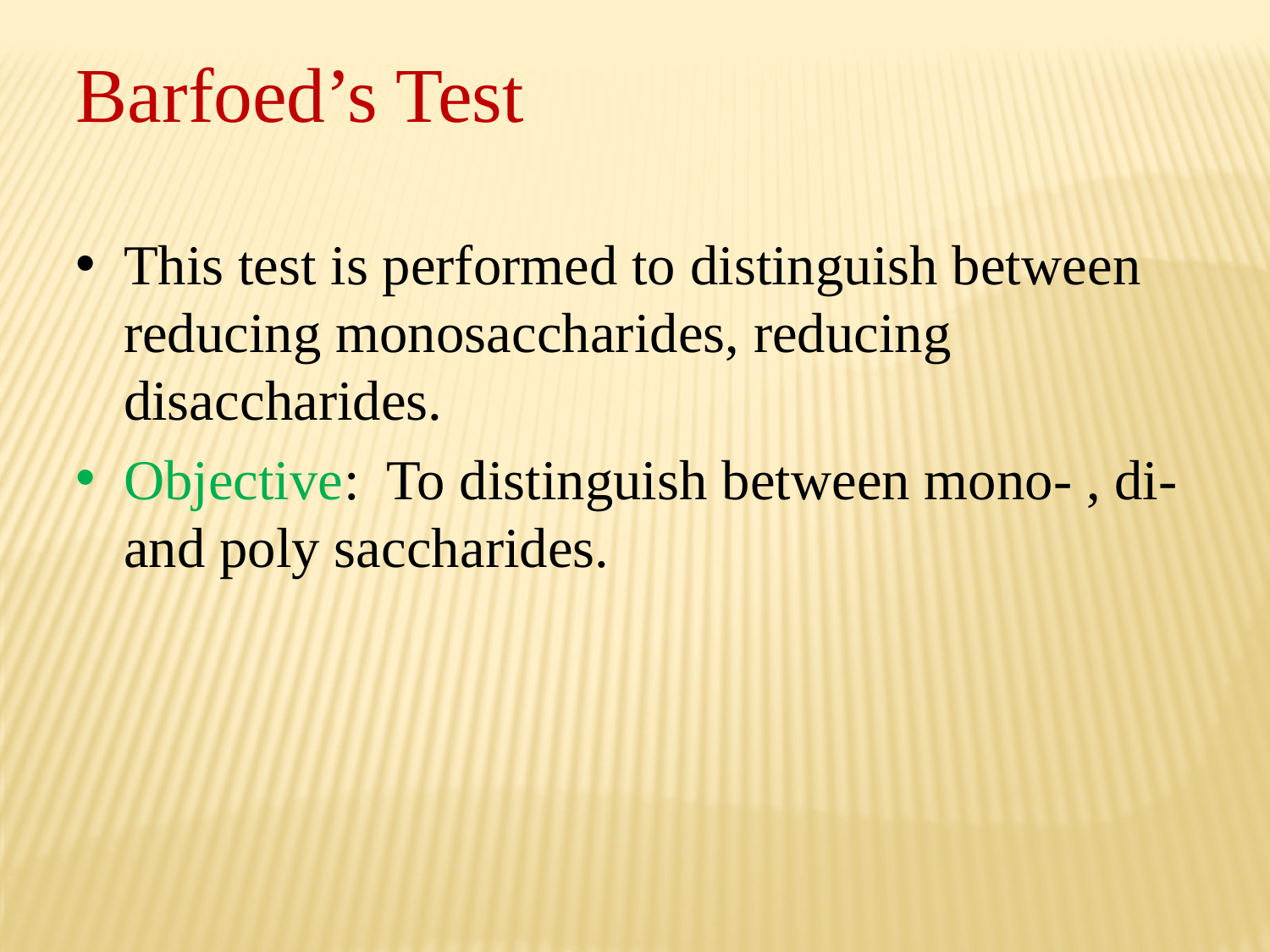

Barfoed’s Test
This test is performed to distinguish between reducing monosaccharides, reducing disaccharides.
Objective:  To distinguish between mono- , di- and poly saccharides.